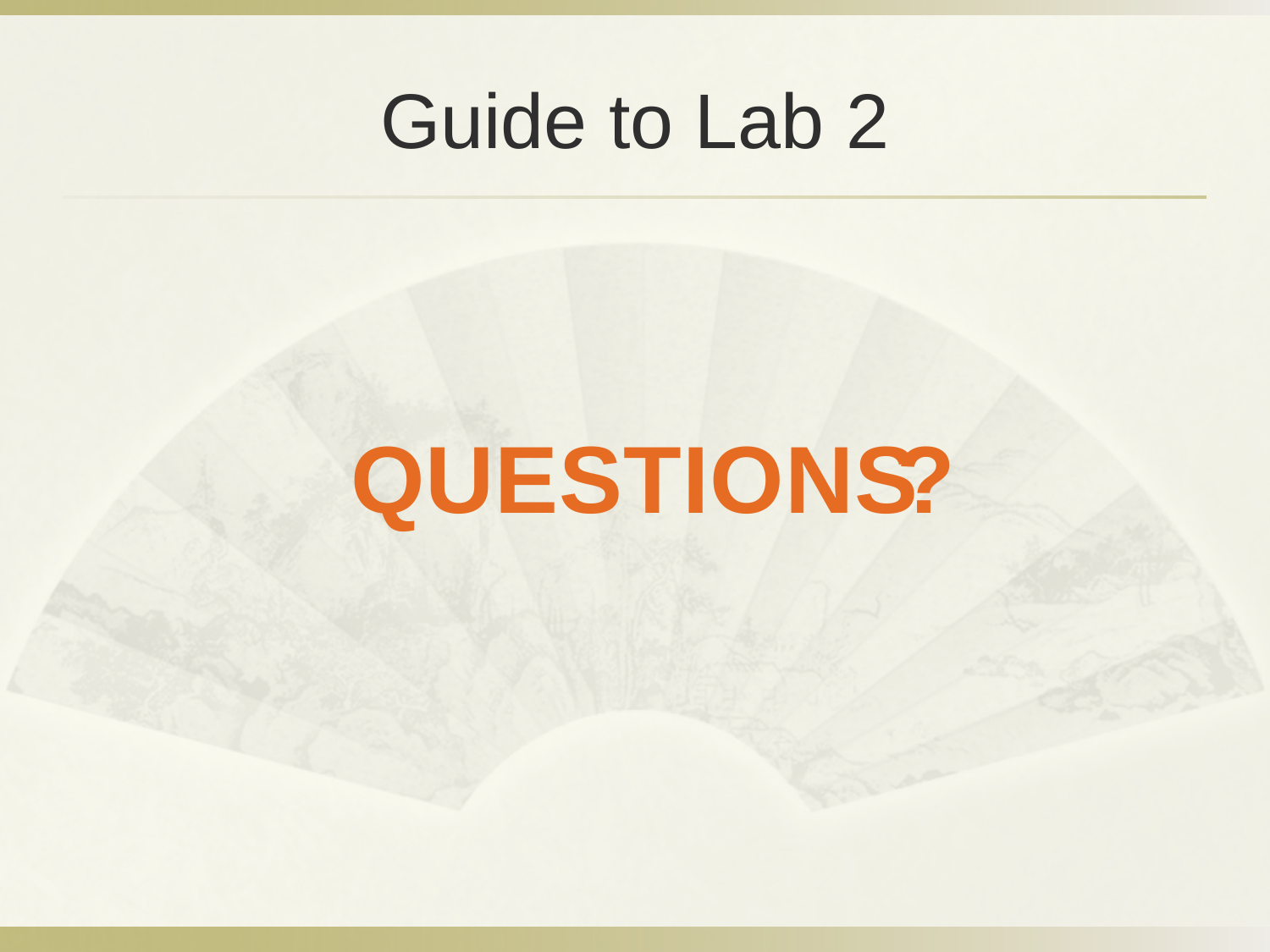

# Guide to Lab 2
QUESTIONS
?